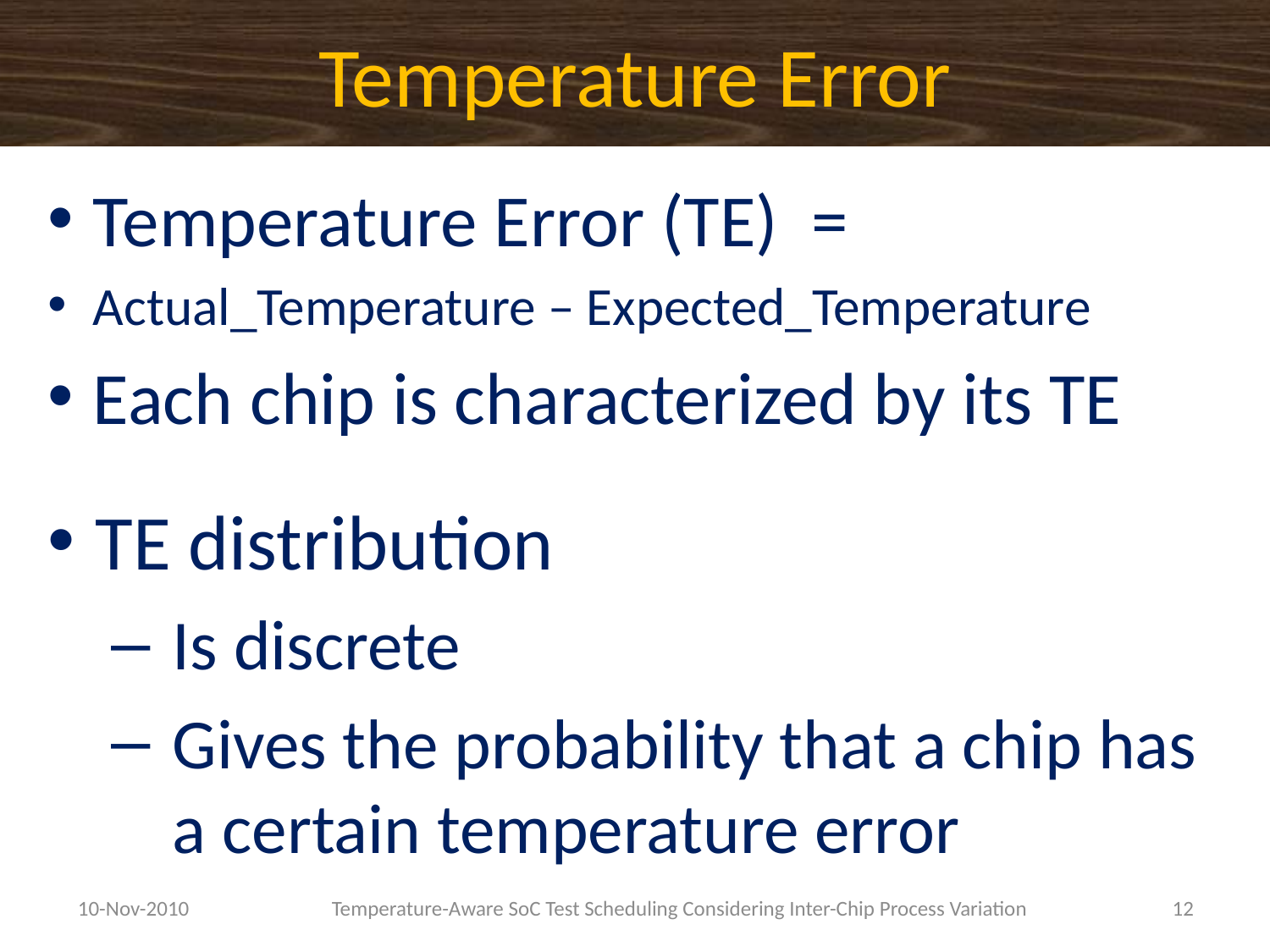

# Temperature Error
Temperature Error (TE)  =
Actual_Temperature – Expected_Temperature
Each chip is characterized by its TE
TE distribution
Is discrete
Gives the probability that a chip has a certain temperature error

10-Nov-2010		Temperature-Aware SoC Test Scheduling Considering Inter-Chip Process Variation
12